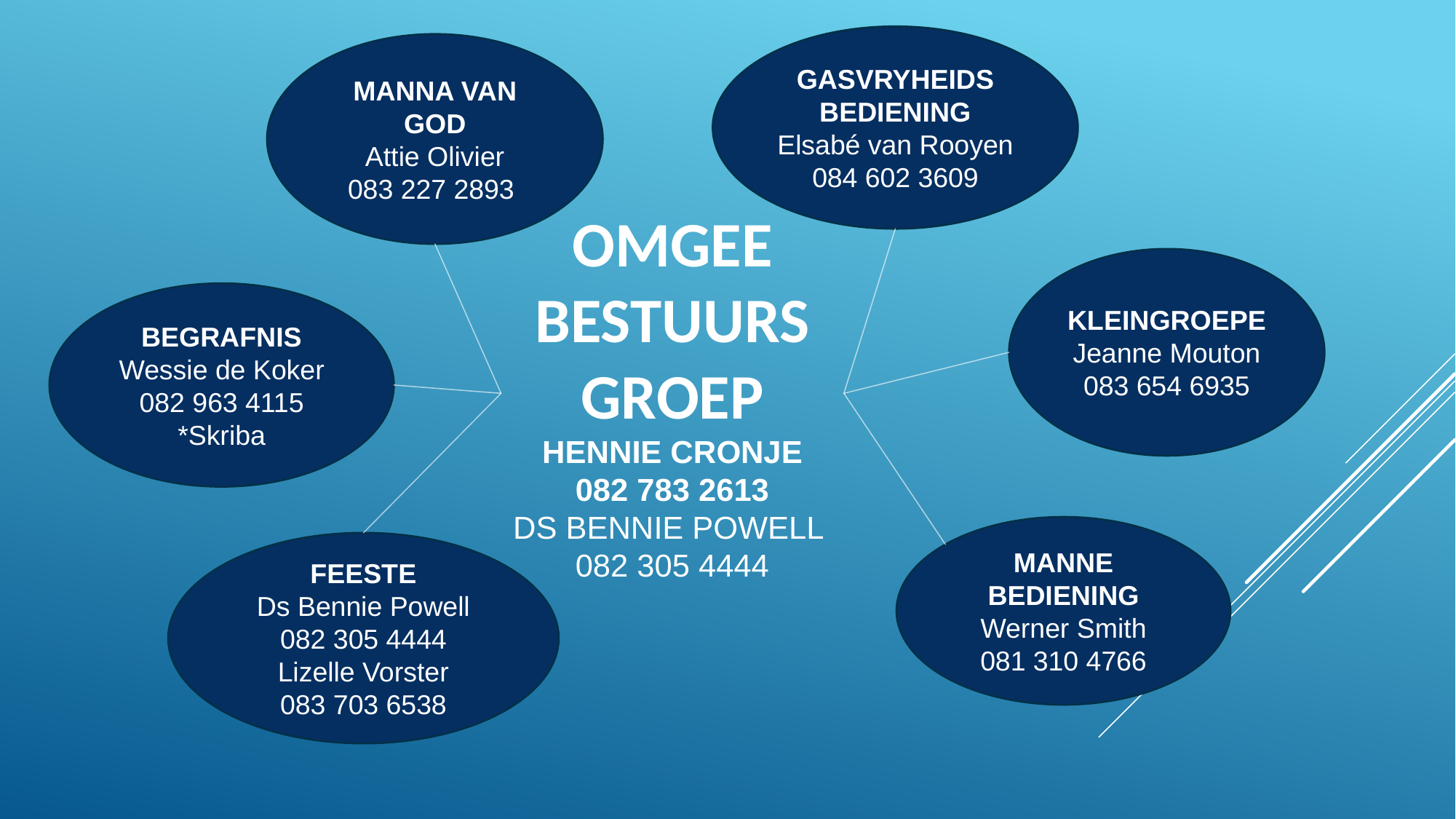

GASVRYHEIDS
BEDIENING
Elsabé van Rooyen
084 602 3609
MANNA VAN GOD
Attie Olivier
083 227 2893
# OMGEE bestuurs groep HENNIE CRONJE 082 783 2613 Ds BENNIE powell 082 305 4444
KLEINGROEPE
Jeanne Mouton
083 654 6935
BEGRAFNIS
Wessie de Koker
082 963 4115
*Skriba

MANNE BEDIENING
Werner Smith 081 310 4766

FEESTE
Ds Bennie Powell
082 305 4444
Lizelle Vorster
083 703 6538